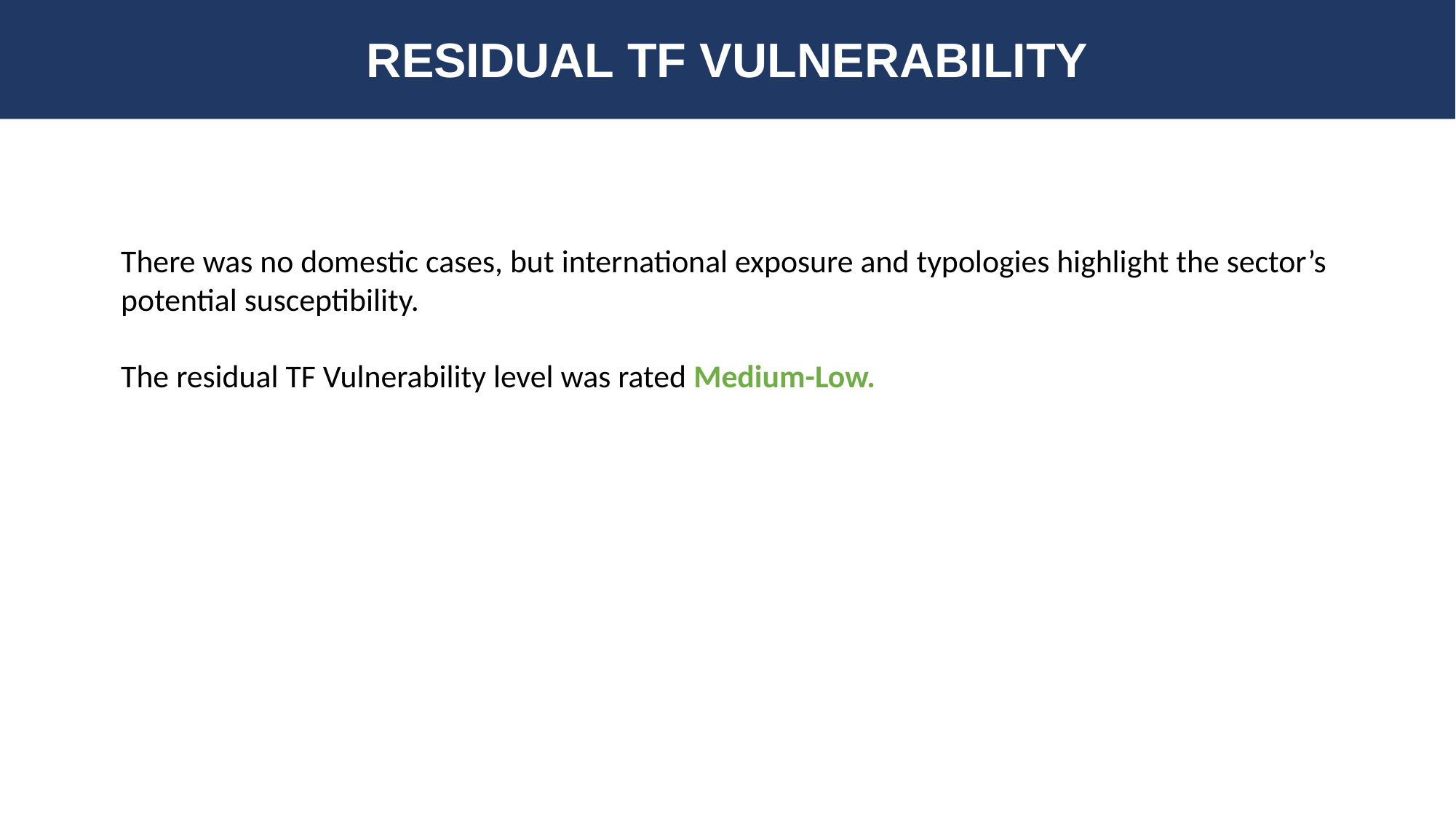

RESIDUAL TF VULNERABILITY
There was no domestic cases, but international exposure and typologies highlight the sector’s potential susceptibility.

The residual TF Vulnerability level was rated Medium-Low.